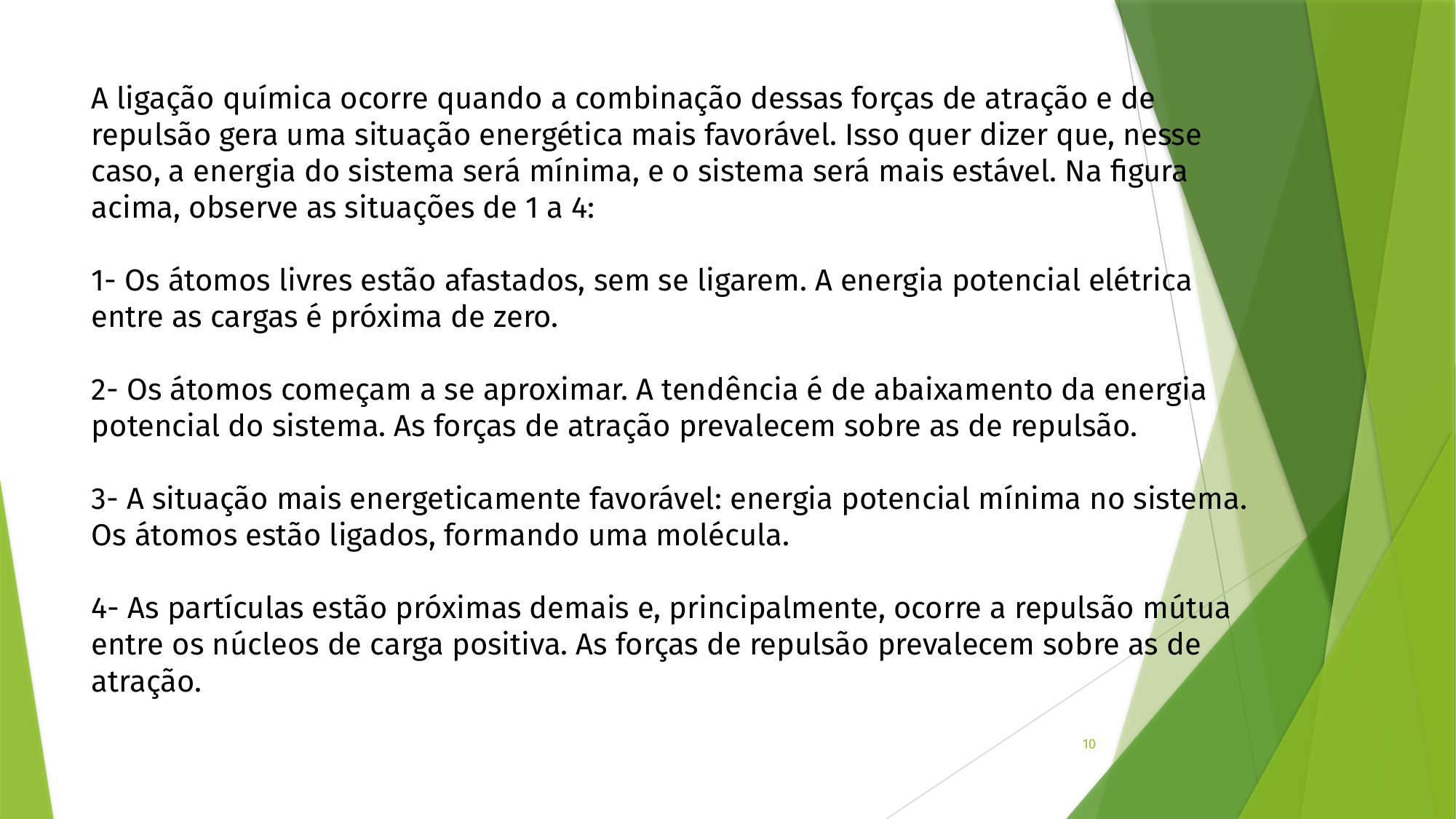

A ligação química ocorre quando a combinação dessas forças de atração e de repulsão gera uma situação energética mais favorável. Isso quer dizer que, nesse caso, a energia do sistema será mínima, e o sistema será mais estável. Na figura acima, observe as situações de 1 a 4:

1- Os átomos livres estão afastados, sem se ligarem. A energia potencial elétrica entre as cargas é próxima de zero.

2- Os átomos começam a se aproximar. A tendência é de abaixamento da energia potencial do sistema. As forças de atração prevalecem sobre as de repulsão.

3- A situação mais energeticamente favorável: energia potencial mínima no sistema. Os átomos estão ligados, formando uma molécula.

4- As partículas estão próximas demais e, principalmente, ocorre a repulsão mútua entre os núcleos de carga positiva. As forças de repulsão prevalecem sobre as de atração.

10